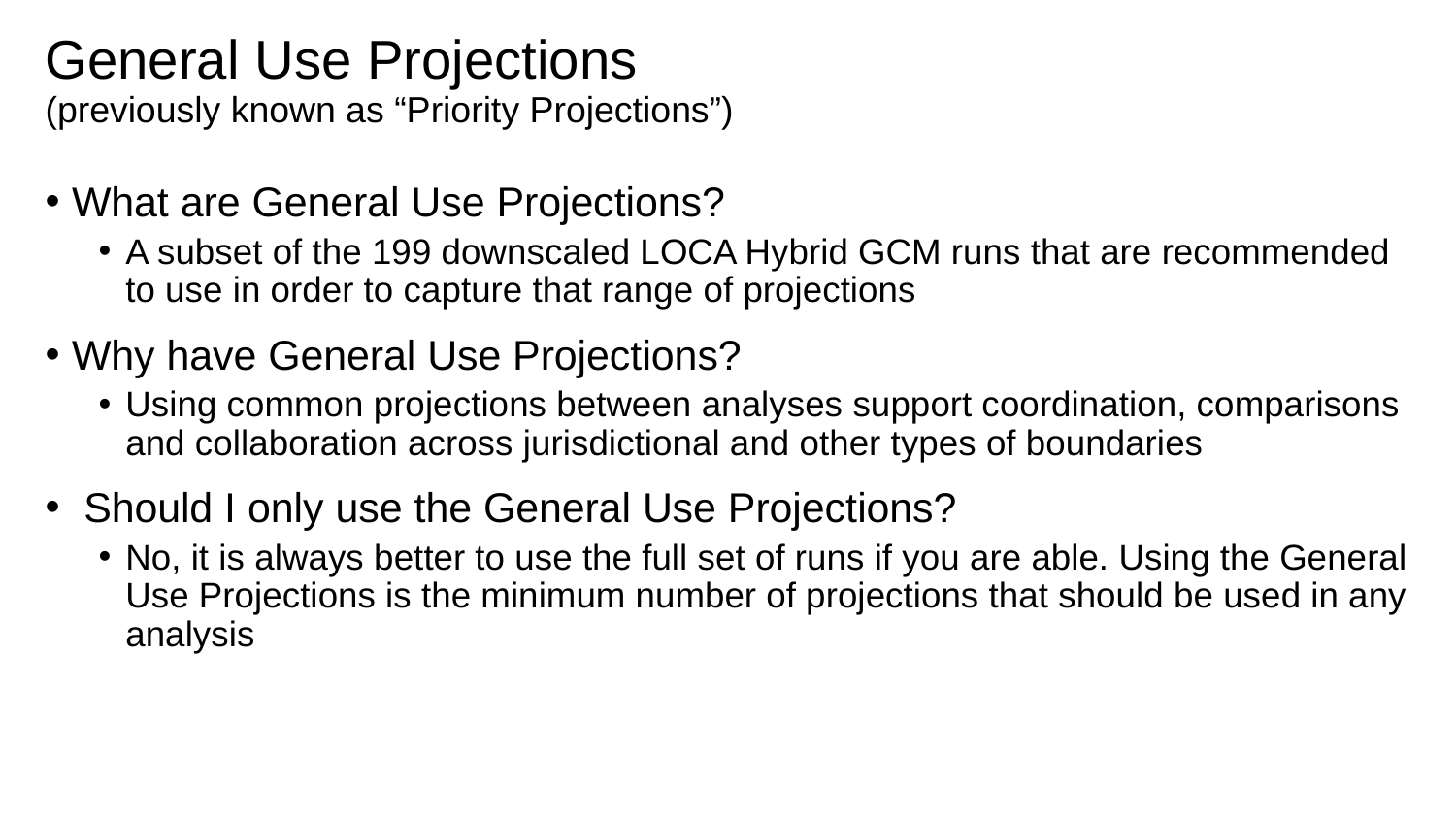

# General Use Projections (previously known as “Priority Projections”)
What are General Use Projections?
A subset of the 199 downscaled LOCA Hybrid GCM runs that are recommended to use in order to capture that range of projections
Why have General Use Projections?
Using common projections between analyses support coordination, comparisons and collaboration across jurisdictional and other types of boundaries
 Should I only use the General Use Projections?
No, it is always better to use the full set of runs if you are able. Using the General Use Projections is the minimum number of projections that should be used in any analysis